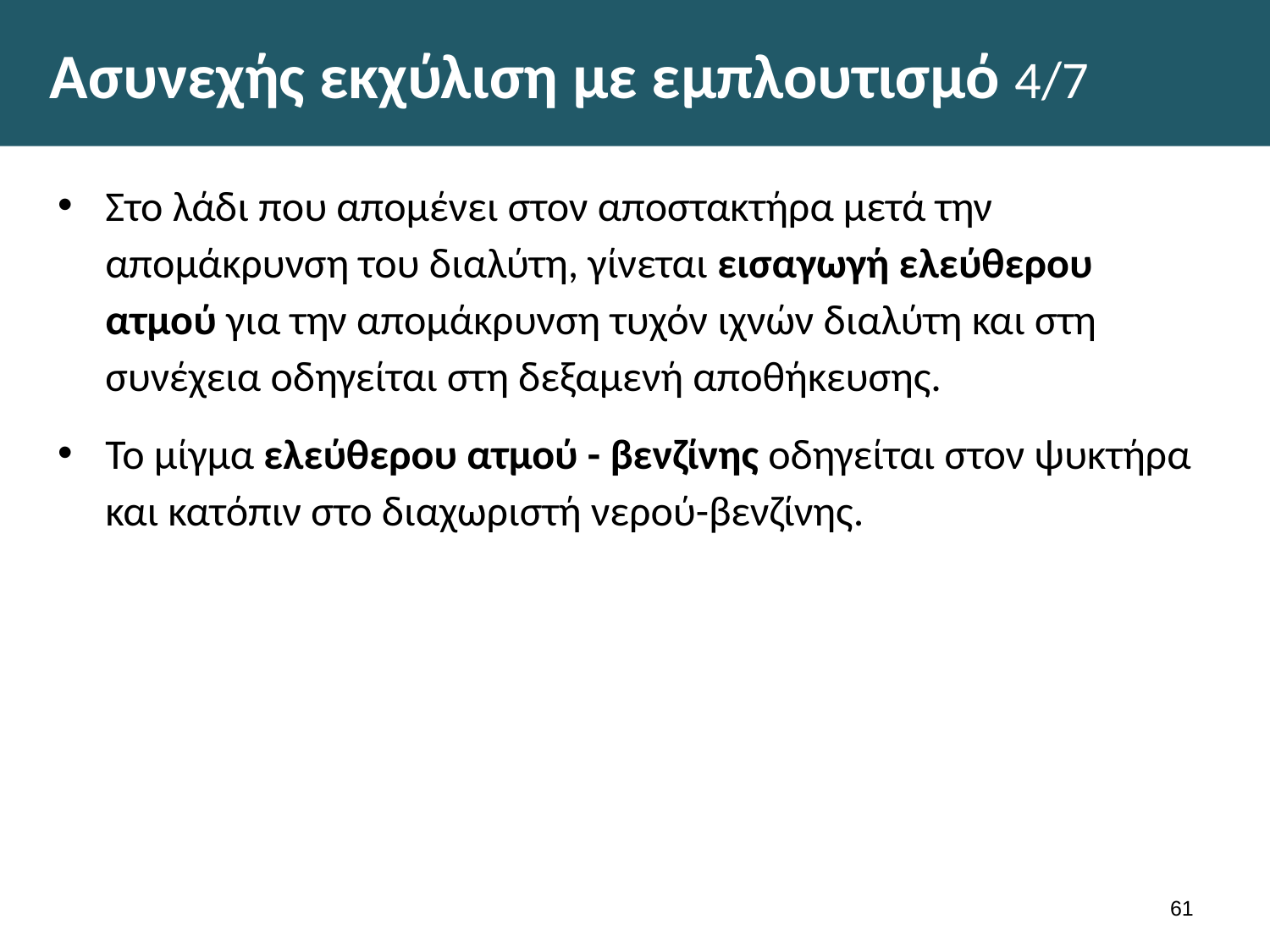

# Ασυνεχής εκχύλιση με εμπλουτισμό 4/7
Στο λάδι που απομένει στον αποστακτήρα μετά την απομάκρυνση του διαλύτη, γίνεται εισαγωγή ελεύθερου ατμού για την απομάκρυνση τυχόν ιχνών διαλύτη και στη συνέχεια οδηγείται στη δεξαμενή αποθήκευσης.
Το μίγμα ελεύθερου ατμού - βενζίνης οδηγείται στον ψυκτήρα και κατόπιν στο διαχωριστή νερού-βενζίνης.
61